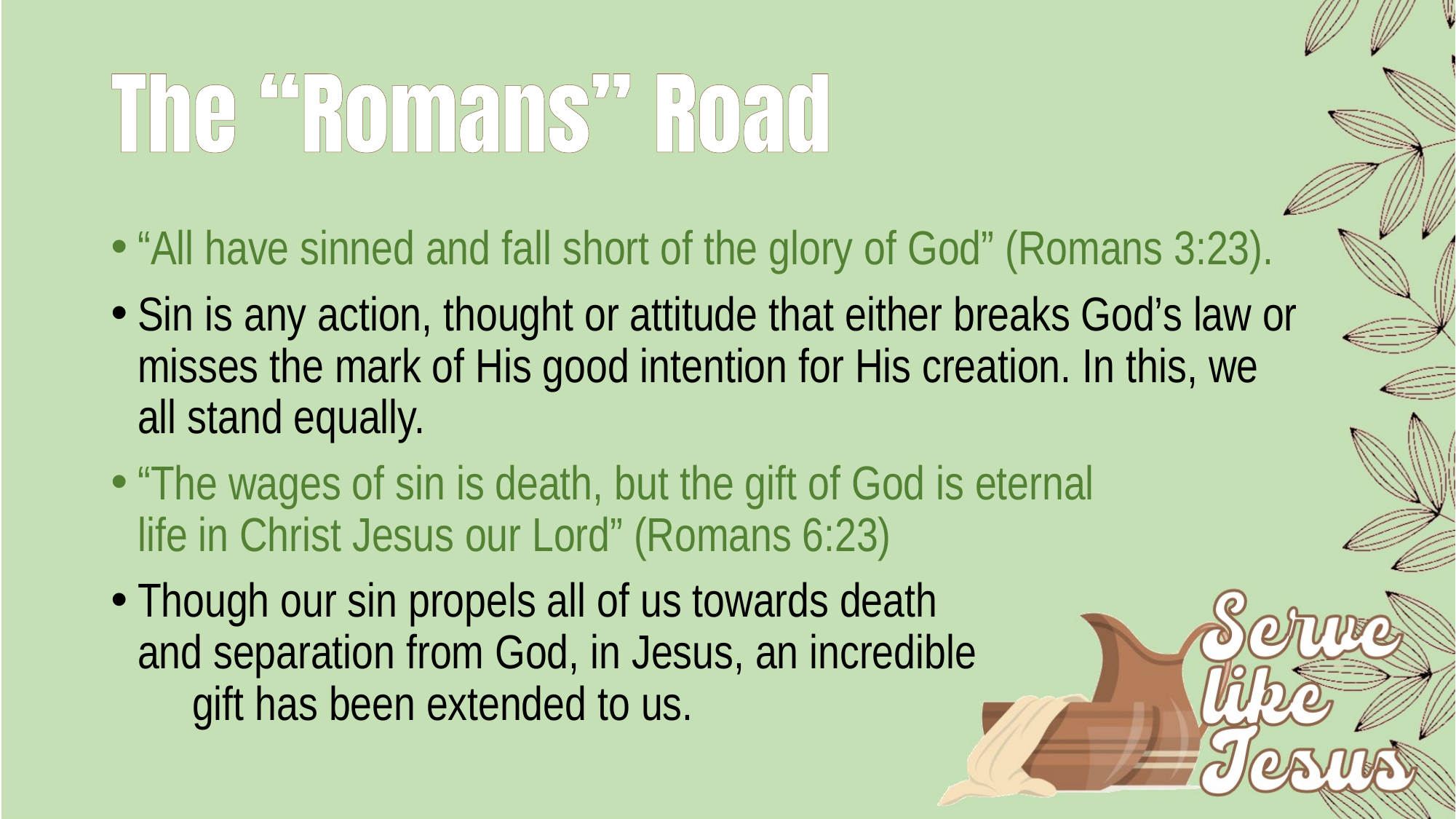

# The “Romans” Road
“All have sinned and fall short of the glory of God” (Romans 3:23).
Sin is any action, thought or attitude that either breaks God’s law or misses the mark of His good intention for His creation. In this, we all stand equally.
“The wages of sin is death, but the gift of God is eternal life in Christ Jesus our Lord” (Romans 6:23)
Though our sin propels all of us towards death                               and separation from God, in Jesus, an incredible                                   gift has been extended to us.